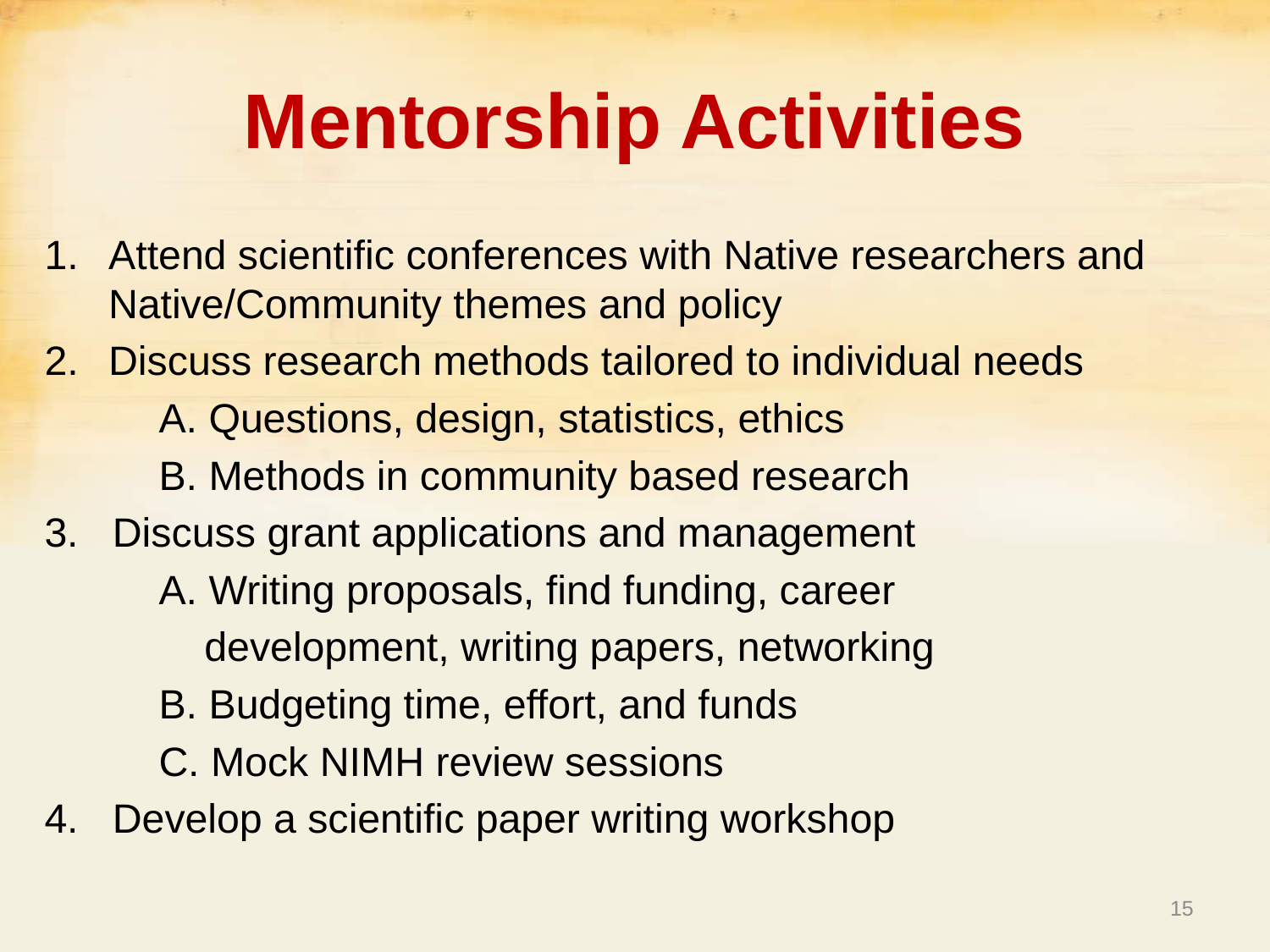

# Mentorship Activities
Attend scientific conferences with Native researchers and Native/Community themes and policy
Discuss research methods tailored to individual needs
          A. Questions, design, statistics, ethics
          B. Methods in community based research
3.   Discuss grant applications and management
          A. Writing proposals, find funding, career
              development, writing papers, networking
          B. Budgeting time, effort, and funds
          C. Mock NIMH review sessions
4.   Develop a scientific paper writing workshop

15